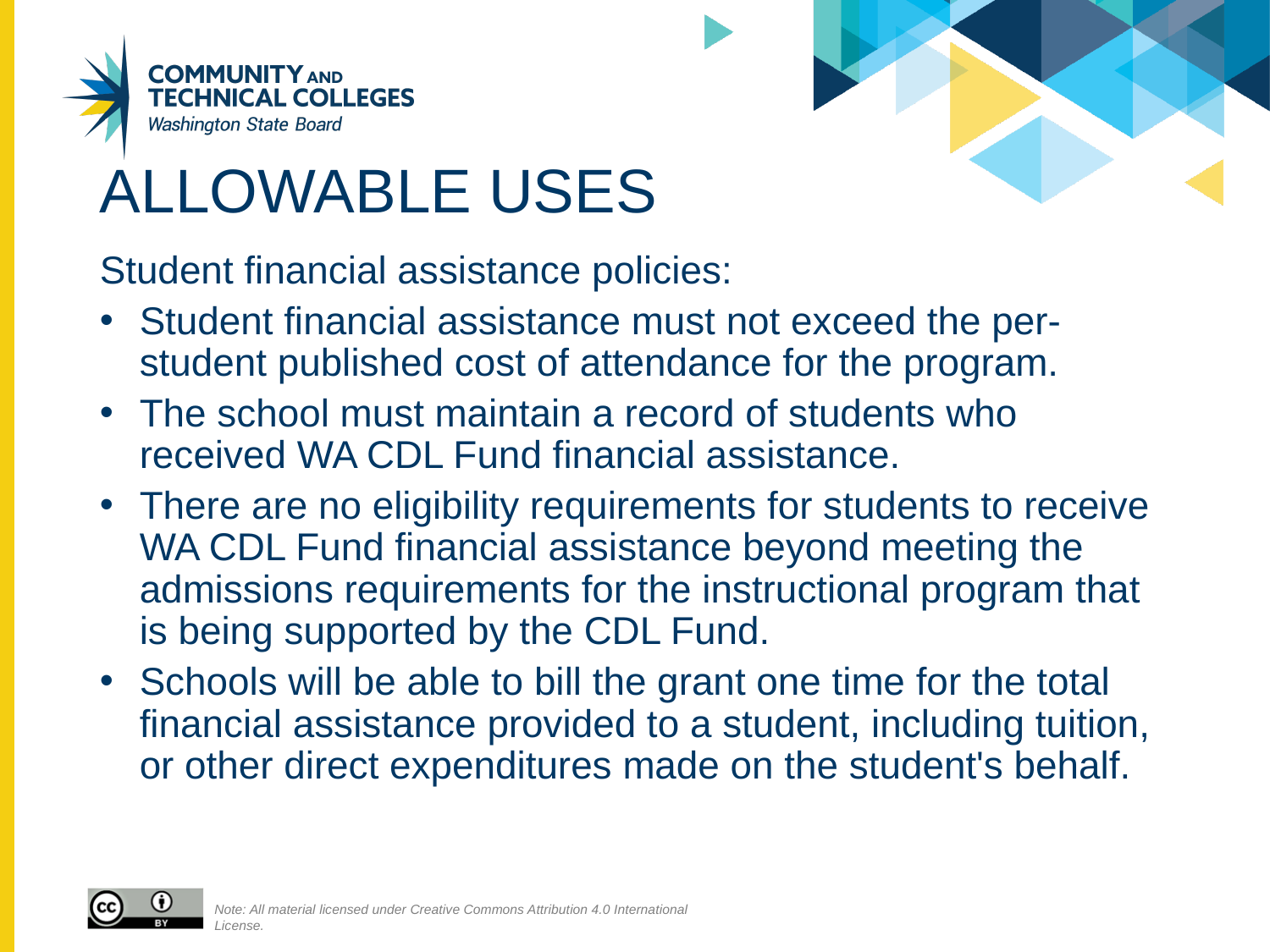

# Allowable uses
Student financial assistance policies:
Student financial assistance must not exceed the per-student published cost of attendance for the program.
The school must maintain a record of students who received WA CDL Fund financial assistance.
There are no eligibility requirements for students to receive WA CDL Fund financial assistance beyond meeting the admissions requirements for the instructional program that is being supported by the CDL Fund.
Schools will be able to bill the grant one time for the total financial assistance provided to a student, including tuition, or other direct expenditures made on the student's behalf.